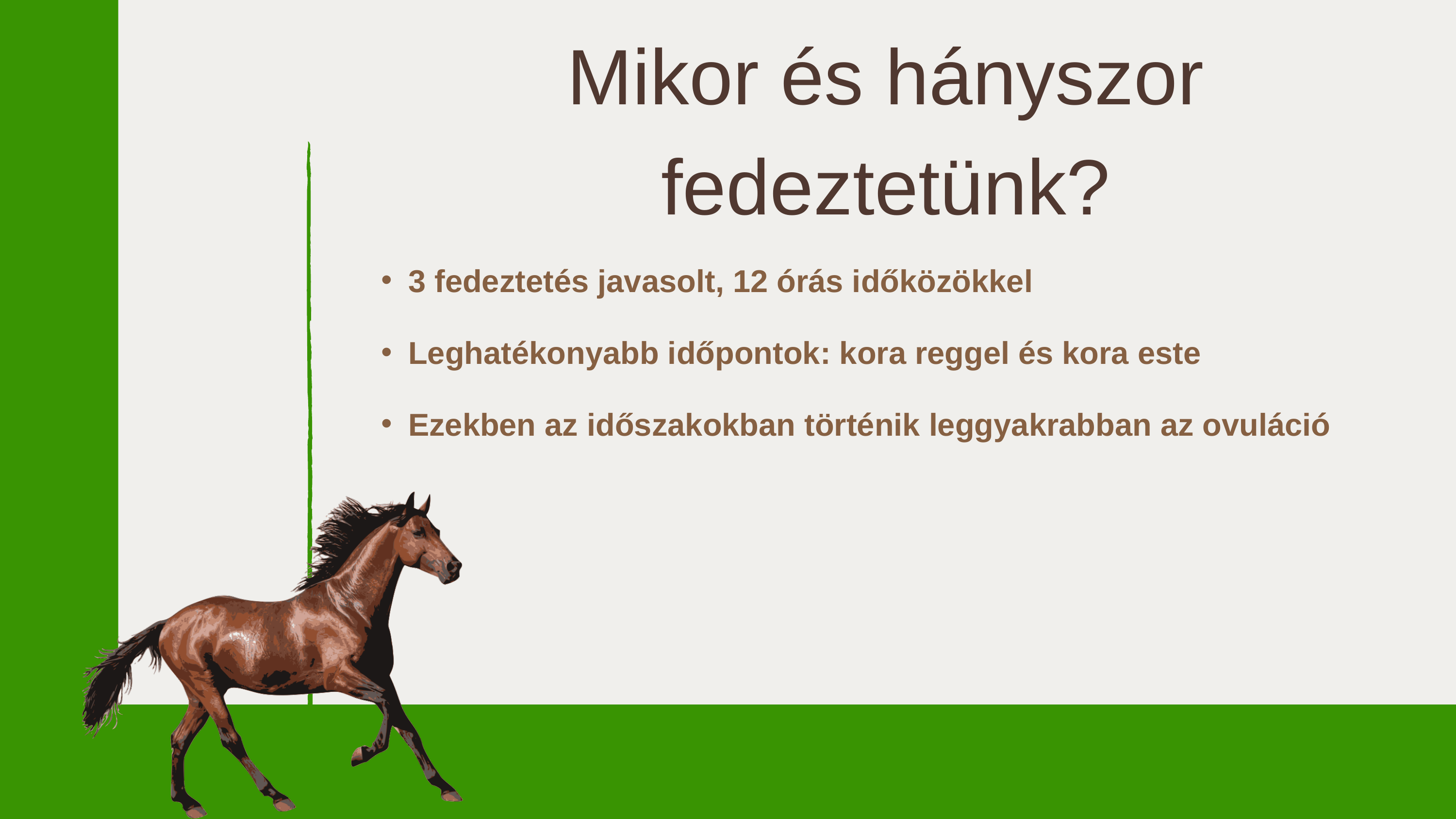

Mikor és hányszor fedeztetünk?
3 fedeztetés javasolt, 12 órás időközökkel
Leghatékonyabb időpontok: kora reggel és kora este
Ezekben az időszakokban történik leggyakrabban az ovuláció